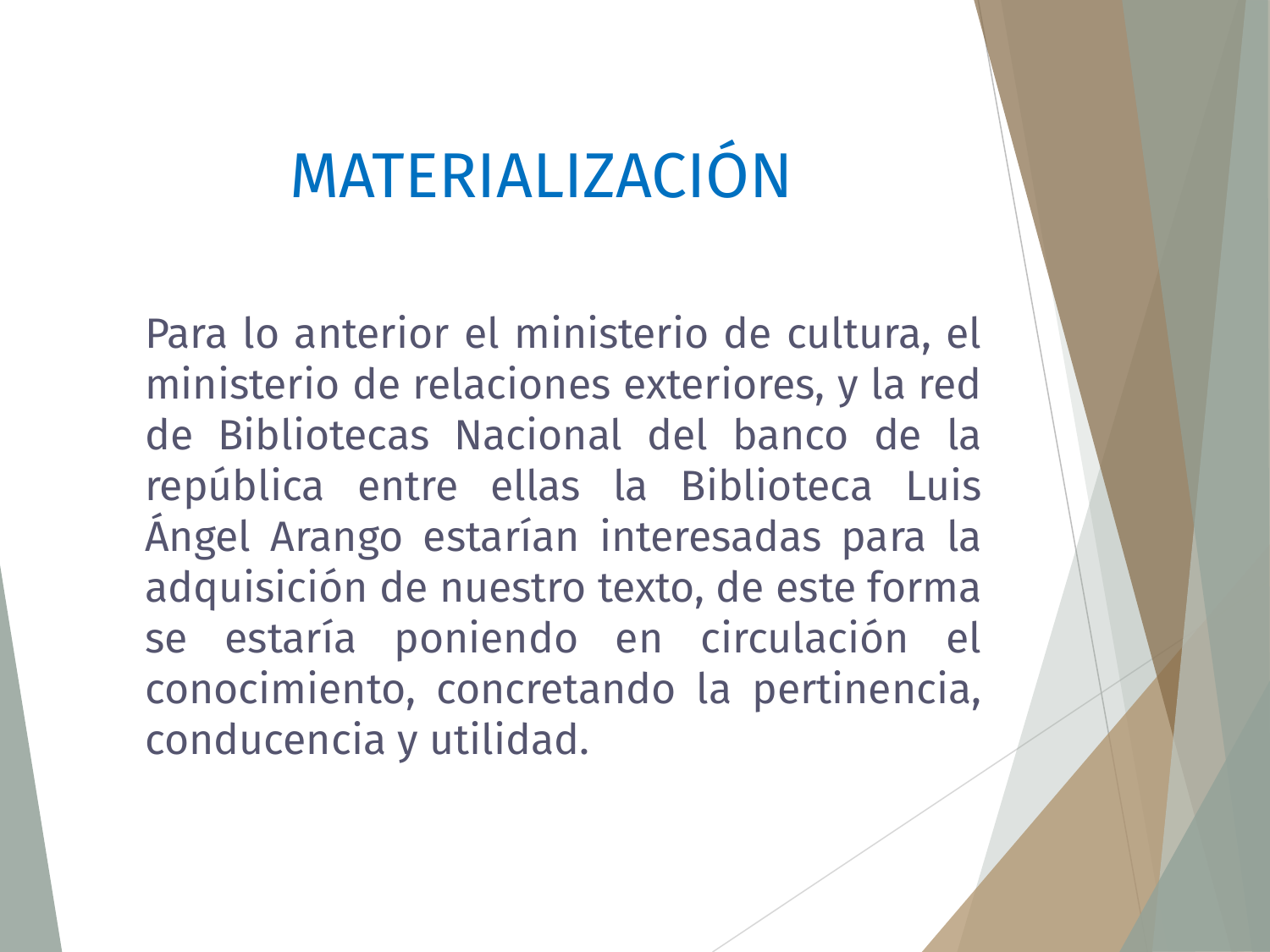

MATERIALIZACIÓN
Para lo anterior el ministerio de cultura, el ministerio de relaciones exteriores, y la red de Bibliotecas Nacional del banco de la república entre ellas la Biblioteca Luis Ángel Arango estarían interesadas para la adquisición de nuestro texto, de este forma se estaría poniendo en circulación el conocimiento, concretando la pertinencia, conducencia y utilidad.